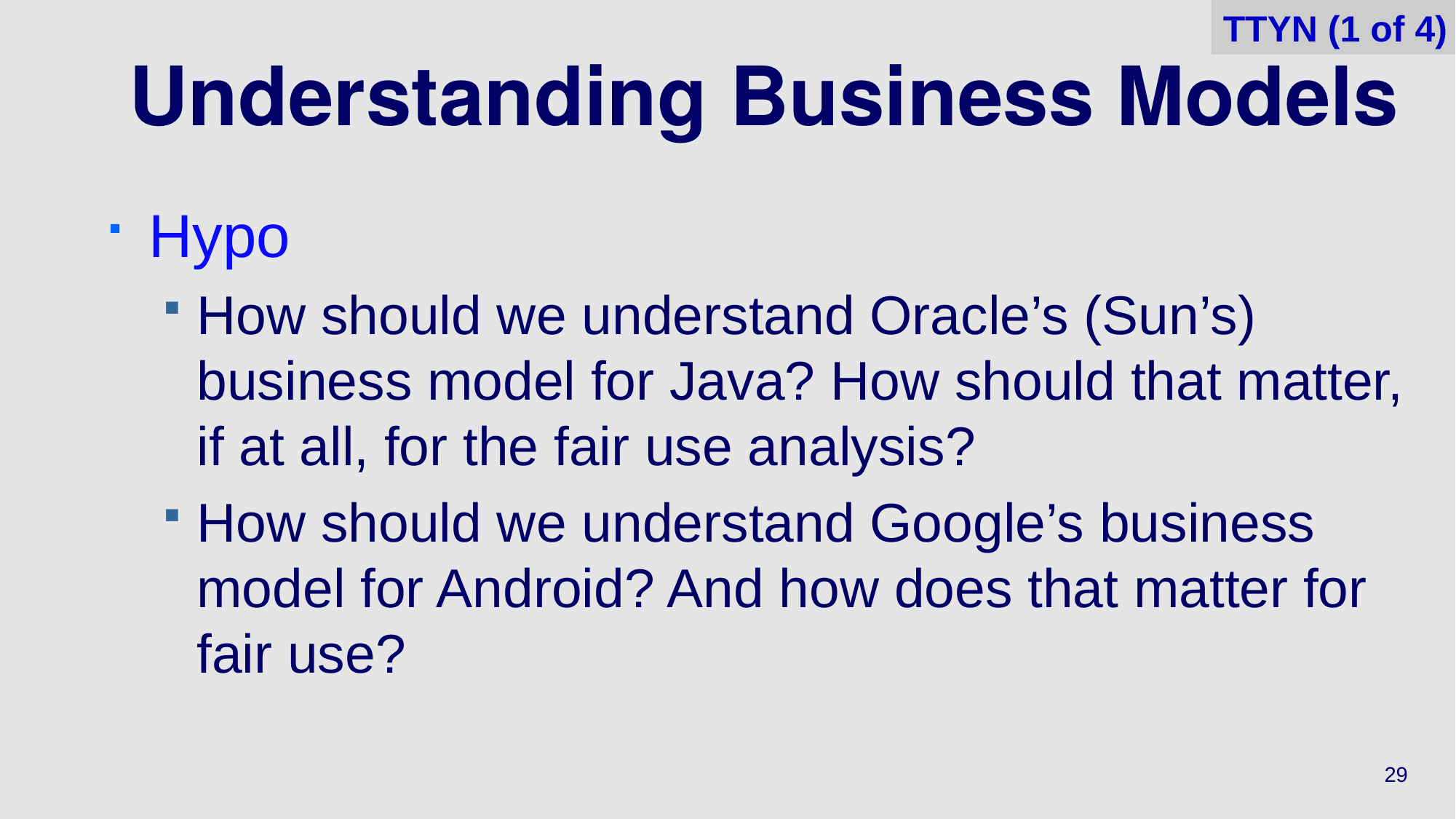

TTYN (1 of 4)
# Understanding Business Models
Hypo
How should we understand Oracle’s (Sun’s) business model for Java? How should that matter, if at all, for the fair use analysis?
How should we understand Google’s business model for Android? And how does that matter for fair use?
29